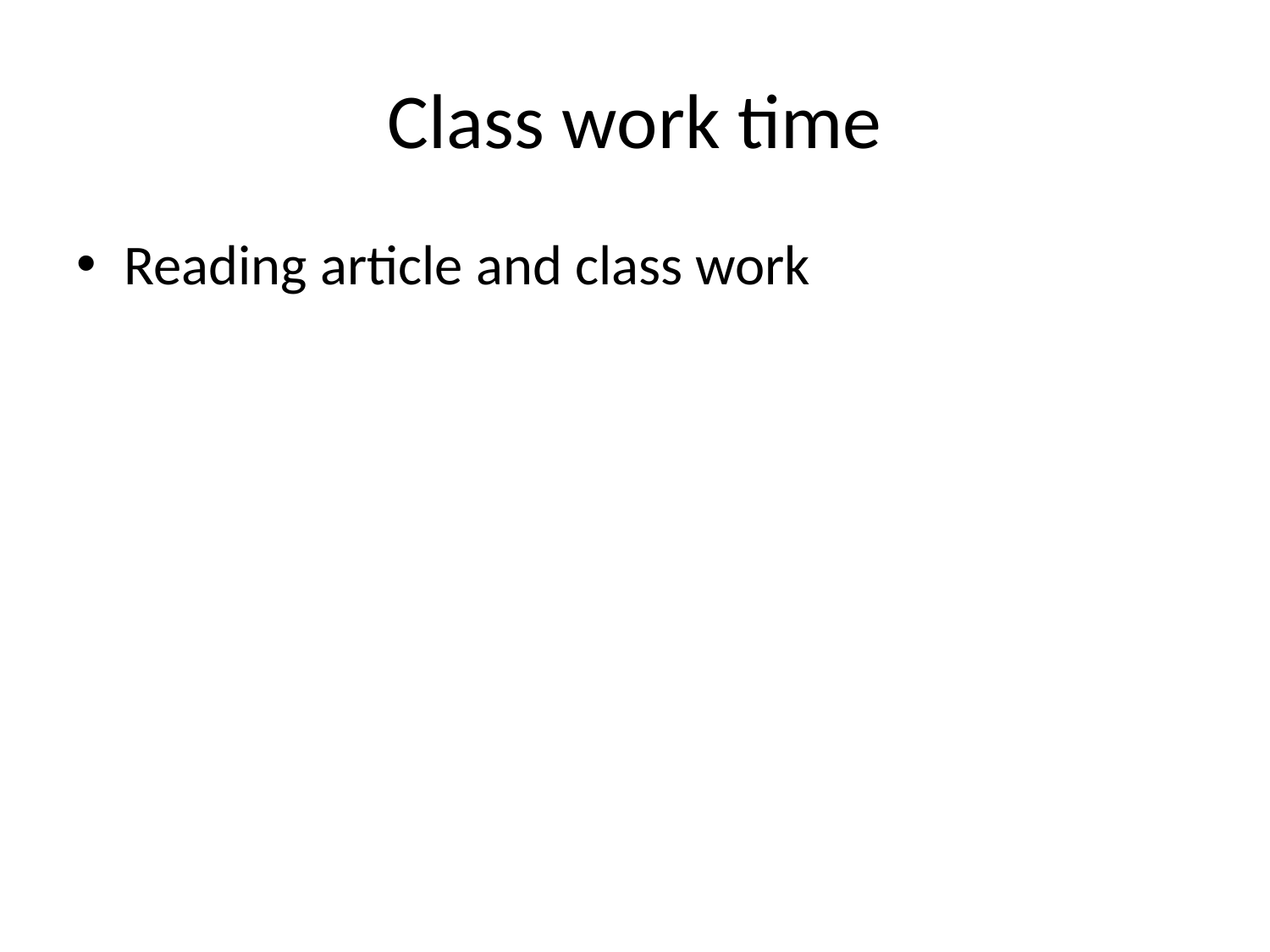

# Class work time
Reading article and class work